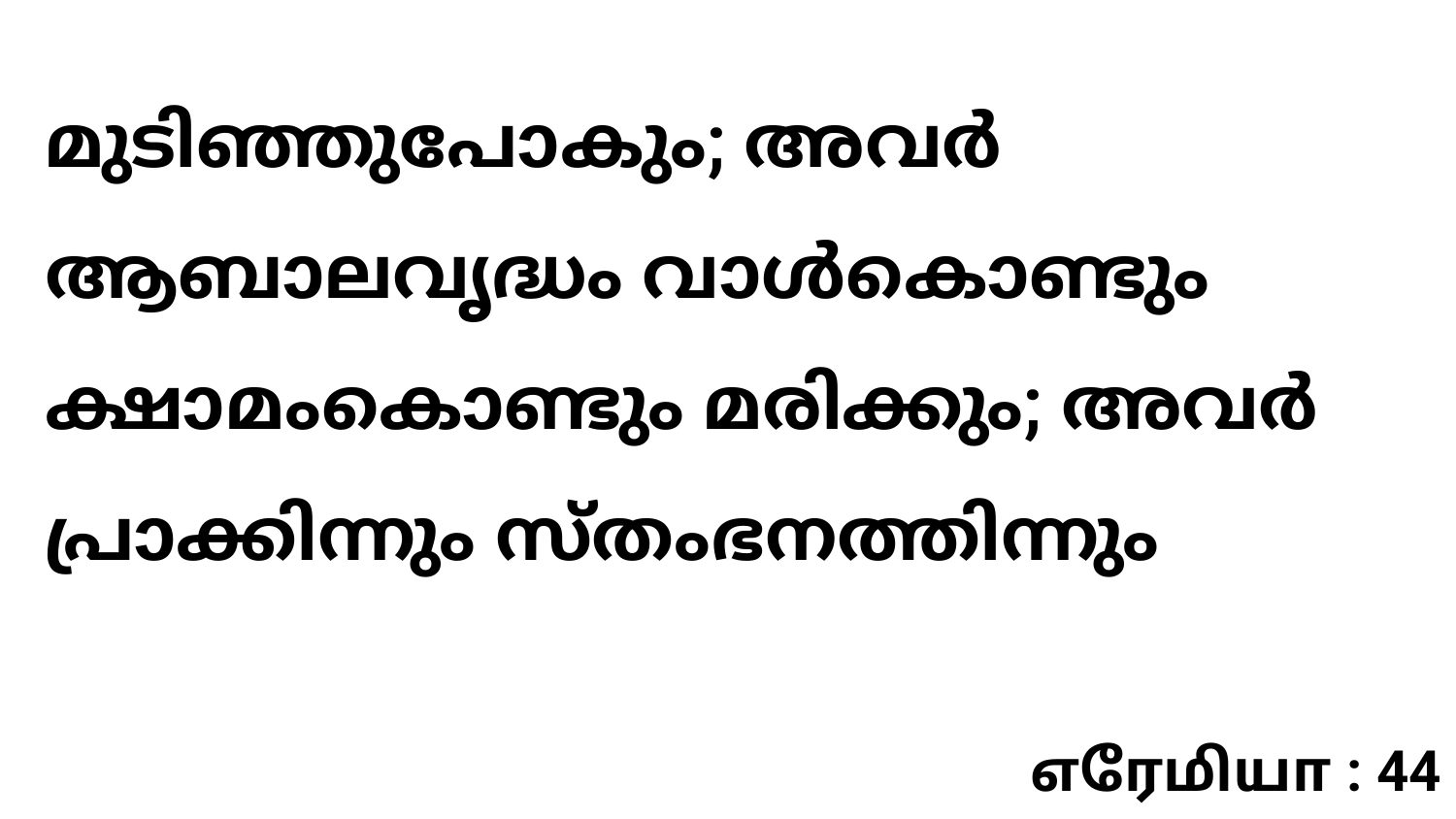

മുടിഞ്ഞുപോകും; അവർ ആബാലവൃദ്ധം വാൾകൊണ്ടും ക്ഷാമംകൊണ്ടും മരിക്കും; അവർ പ്രാക്കിന്നും സ്തംഭനത്തിന്നും
எரேமியா : 44